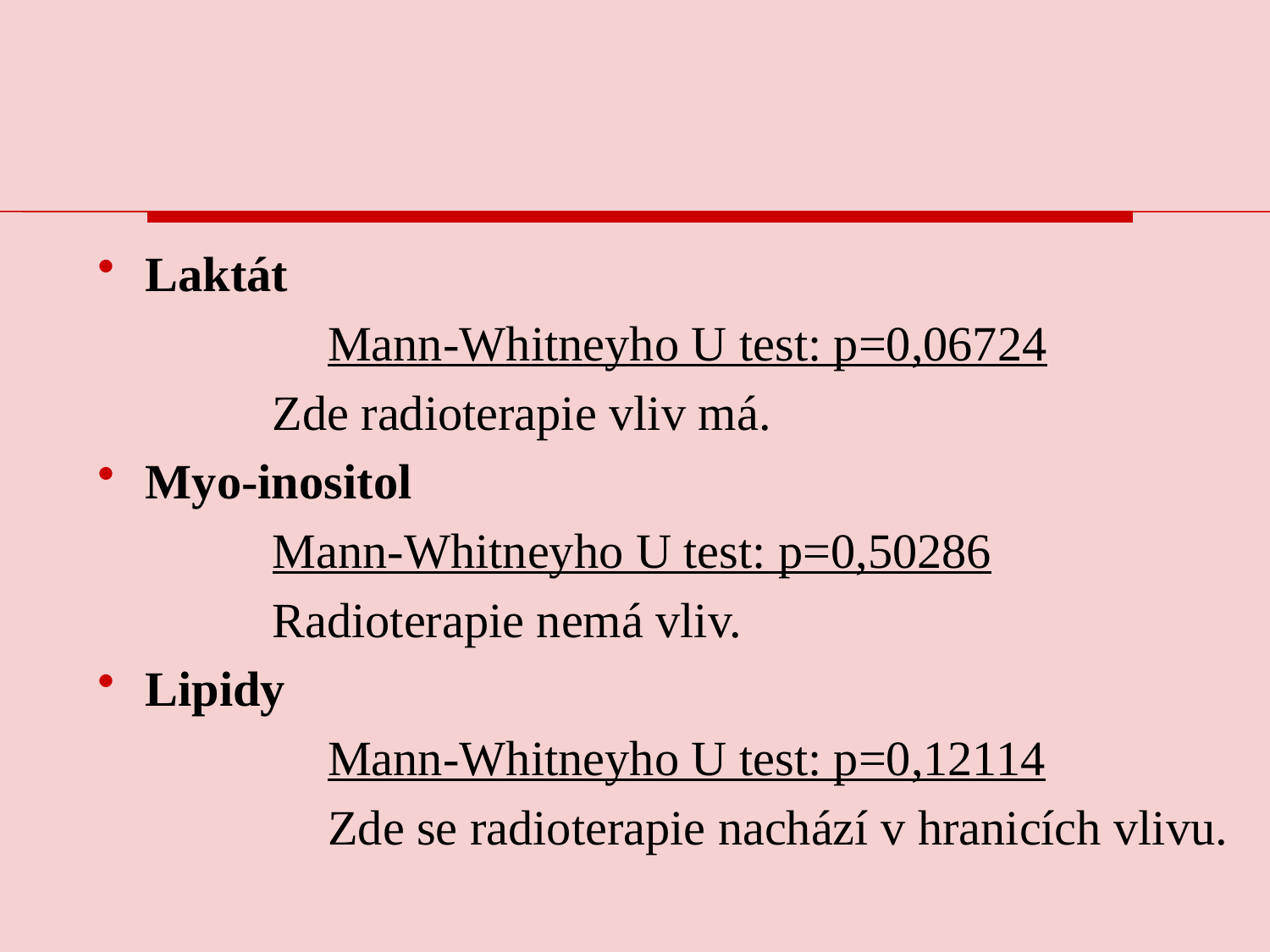

Laktát
		Mann-Whitneyho U test: p=0,06724
		Zde radioterapie vliv má.
Myo-inositol
 		Mann-Whitneyho U test: p=0,50286
		Radioterapie nemá vliv.
Lipidy
 		Mann-Whitneyho U test: p=0,12114
		Zde se radioterapie nachází v hranicích vlivu.